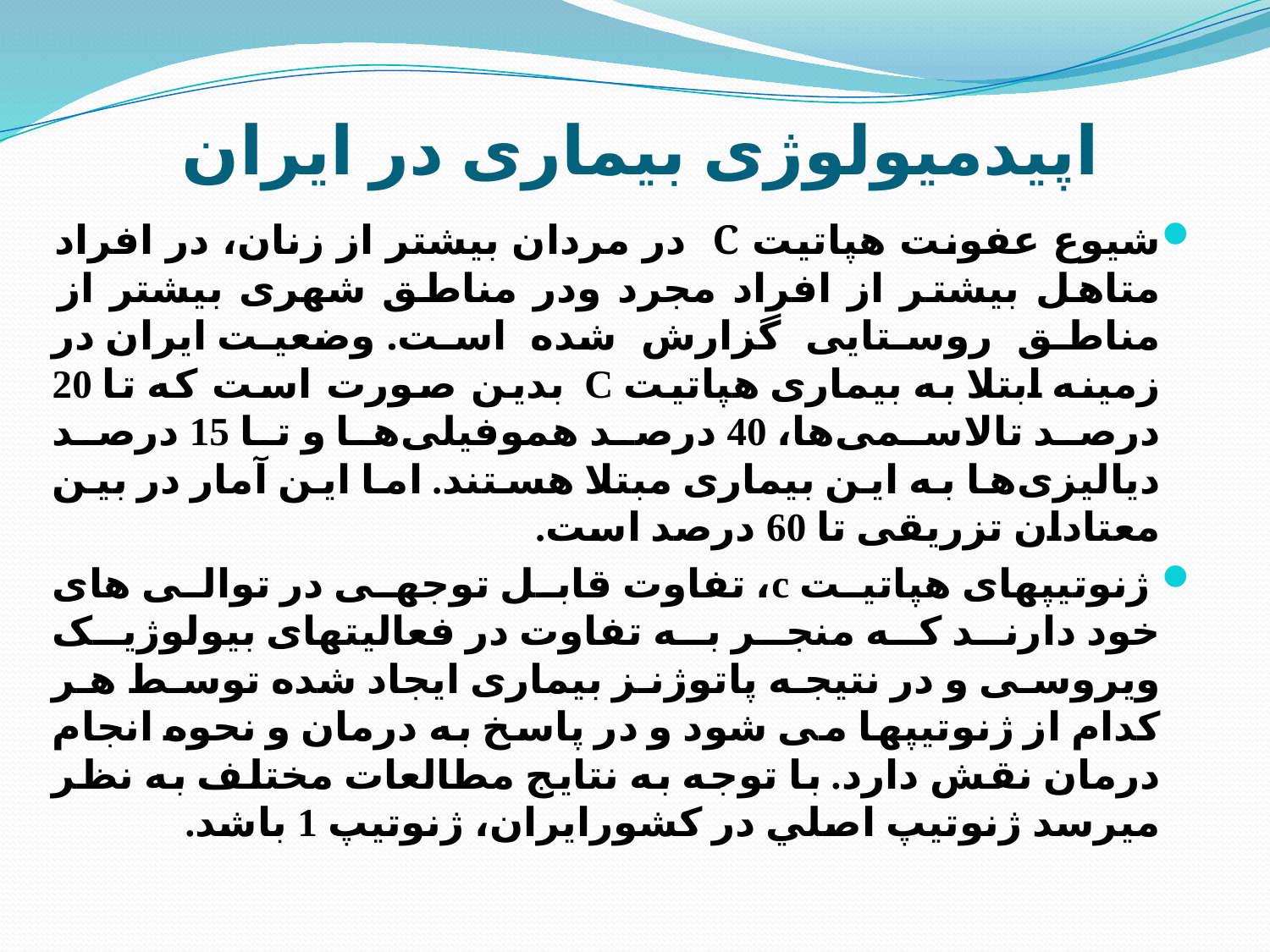

# اپیدمیولوژی بیماری در ایران
شیوع عفونت هپاتیت C  در مردان بیشتر از زنان، در افراد متاهل بیشتر از افراد مجرد ودر مناطق شهری بیشتر از مناطق روستایی گزارش شده است. وضعیت ایران در زمینه ابتلا به بیماری هپاتیت C  بدین صورت است که تا 20 درصد تالاسمی‌ها، 40 درصد هموفیلی‌ها و تا 15 درصد دیالیزی‌ها به این بیماری مبتلا هستند. اما این آمار در بین معتادان تزریقی تا 60 درصد است.
 ژنوتيپهای هپاتيت c، تفاوت قابل توجهی در توالی های خود دارند که منجر به تفاوت در فعالیتهای بیولوژیک ویروسی و در نتیجه پاتوژنز بیماری ایجاد شده توسط هر کدام از ژنوتیپها می شود و در پاسخ به درمان و نحوه انجام درمان نقش دارد. با توجه به نتايج مطالعات مختلف به نظر ميرسد ژنوتيپ اصلي در کشورایران، ژنوتيپ 1 باشد.